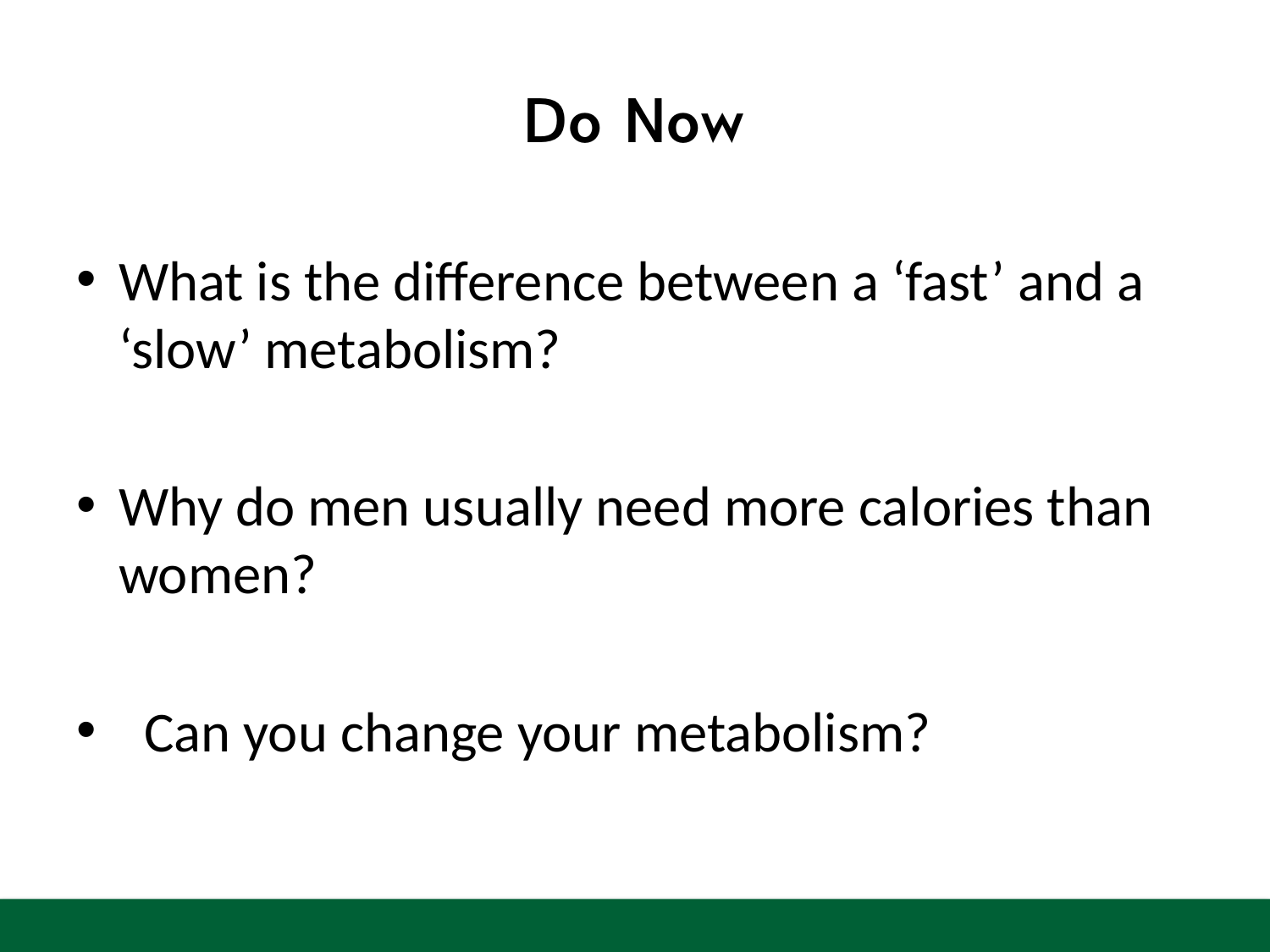

# Do Now
What is the difference between a ‘fast’ and a ‘slow’ metabolism?

Why do men usually need more calories than women?

  Can you change your metabolism?